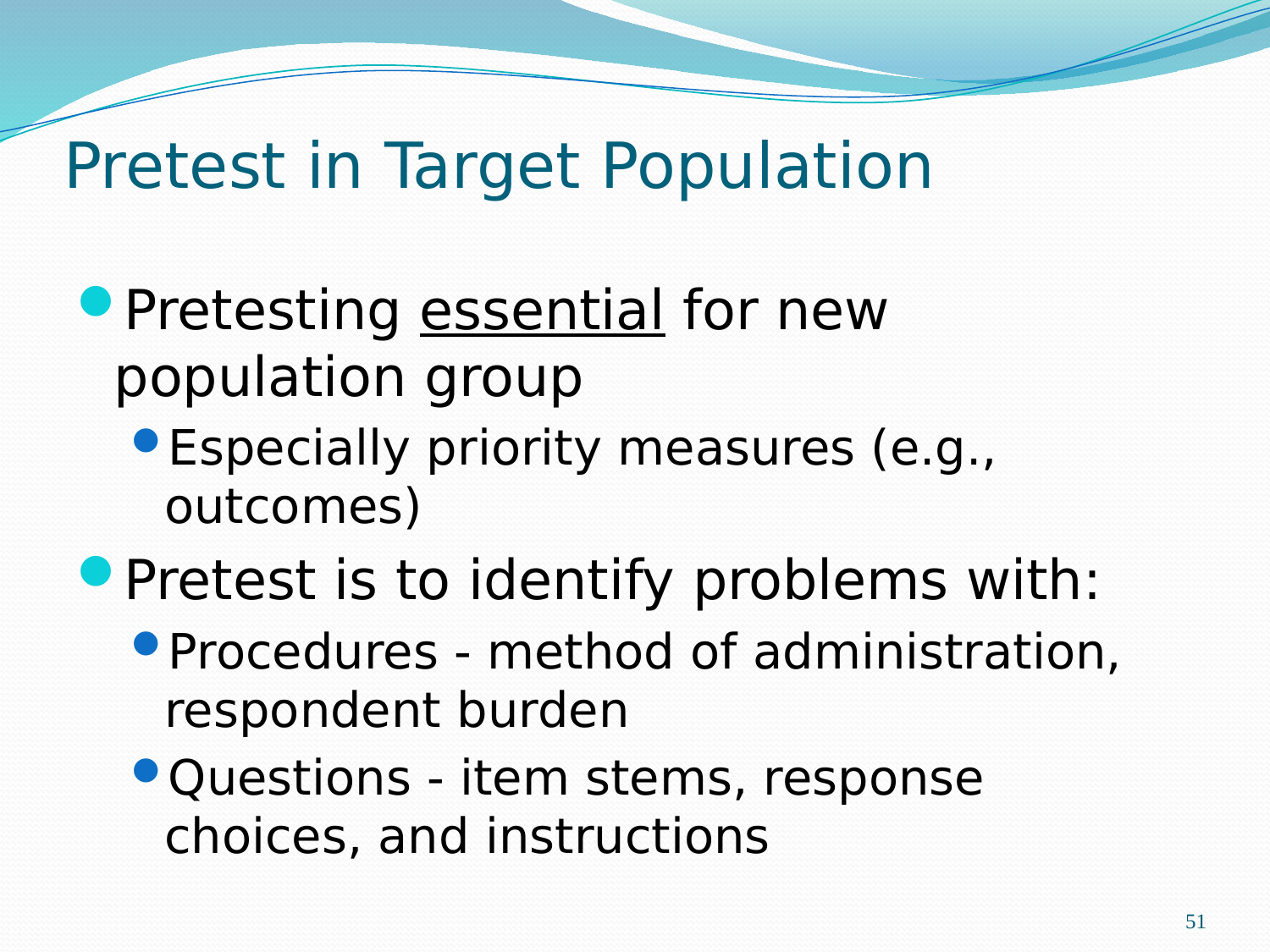

# Pretest in Target Population
Pretesting essential for new population group
Especially priority measures (e.g., outcomes)
Pretest is to identify problems with:
Procedures - method of administration, respondent burden
Questions - item stems, response choices, and instructions
51